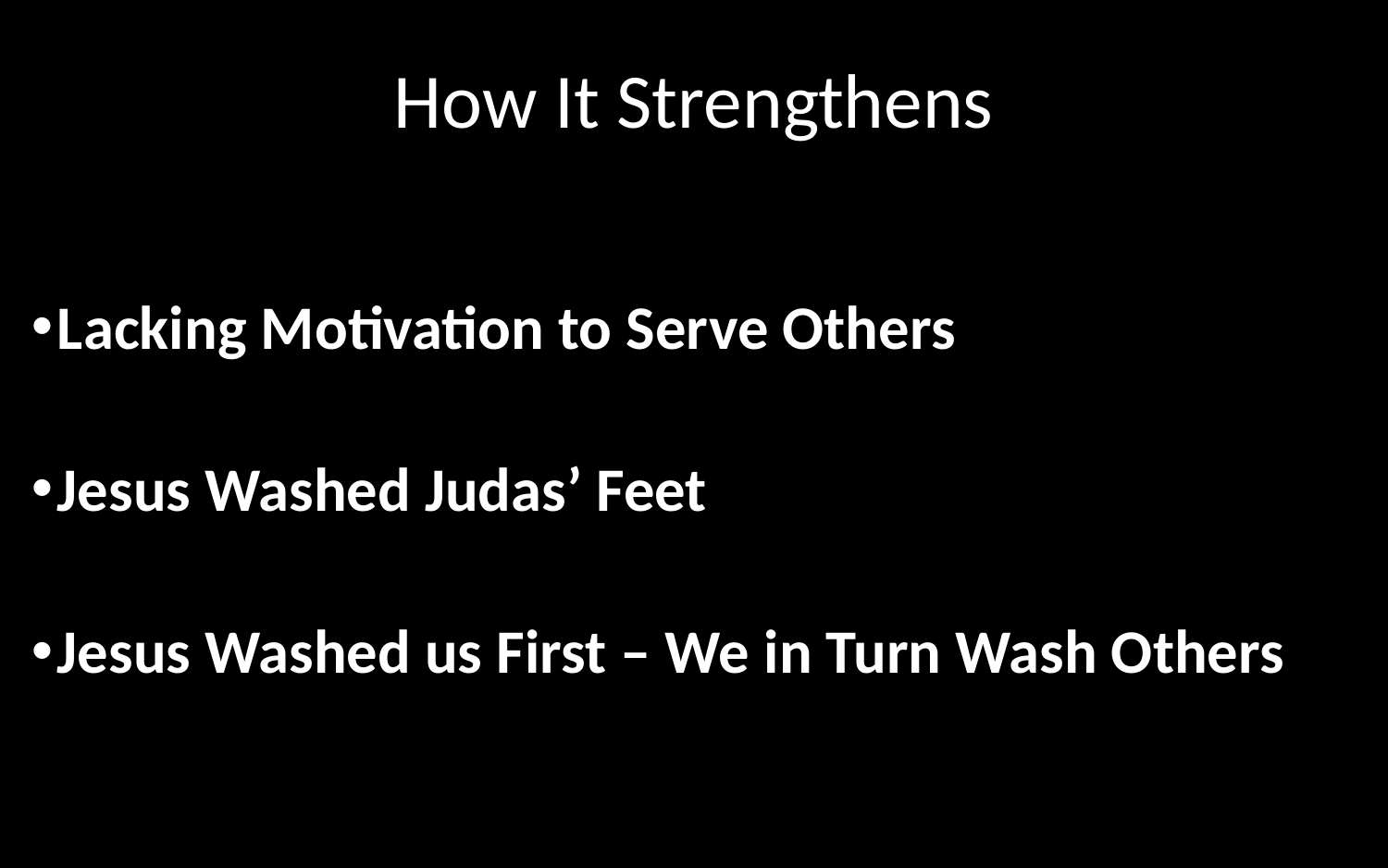

# How It Strengthens

Lacking Motivation to Serve Others

Jesus Washed Judas’ Feet

Jesus Washed us First – We in Turn Wash Others